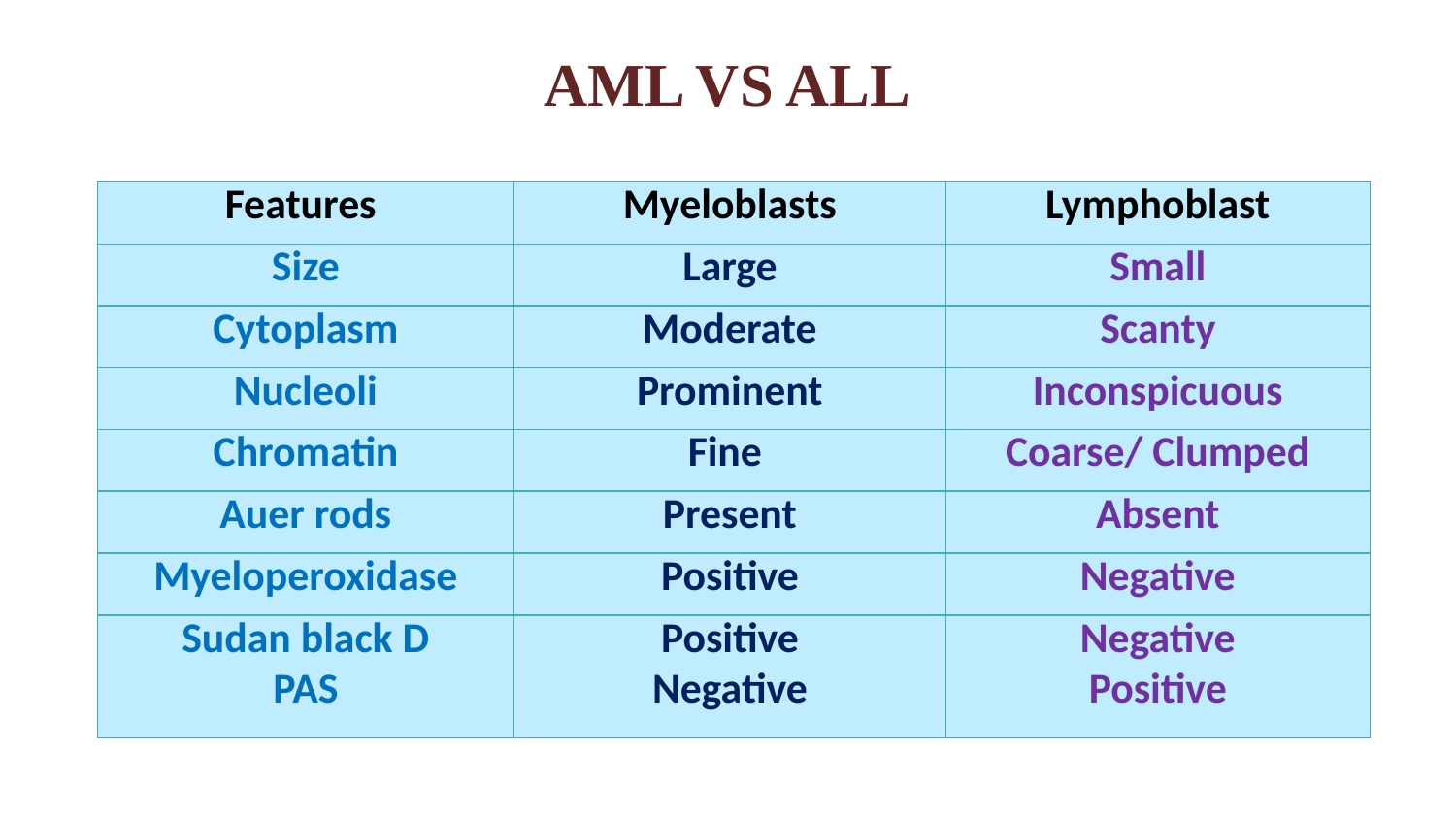

AML VS ALL
| Features | Myeloblasts | Lymphoblast |
| --- | --- | --- |
| Size | Large | Small |
| Cytoplasm | Moderate | Scanty |
| Nucleoli | Prominent | Inconspicuous |
| Chromatin | Fine | Coarse/ Clumped |
| Auer rods | Present | Absent |
| Myeloperoxidase | Positive | Negative |
| Sudan black D PAS | Positive Negative | Negative Positive |